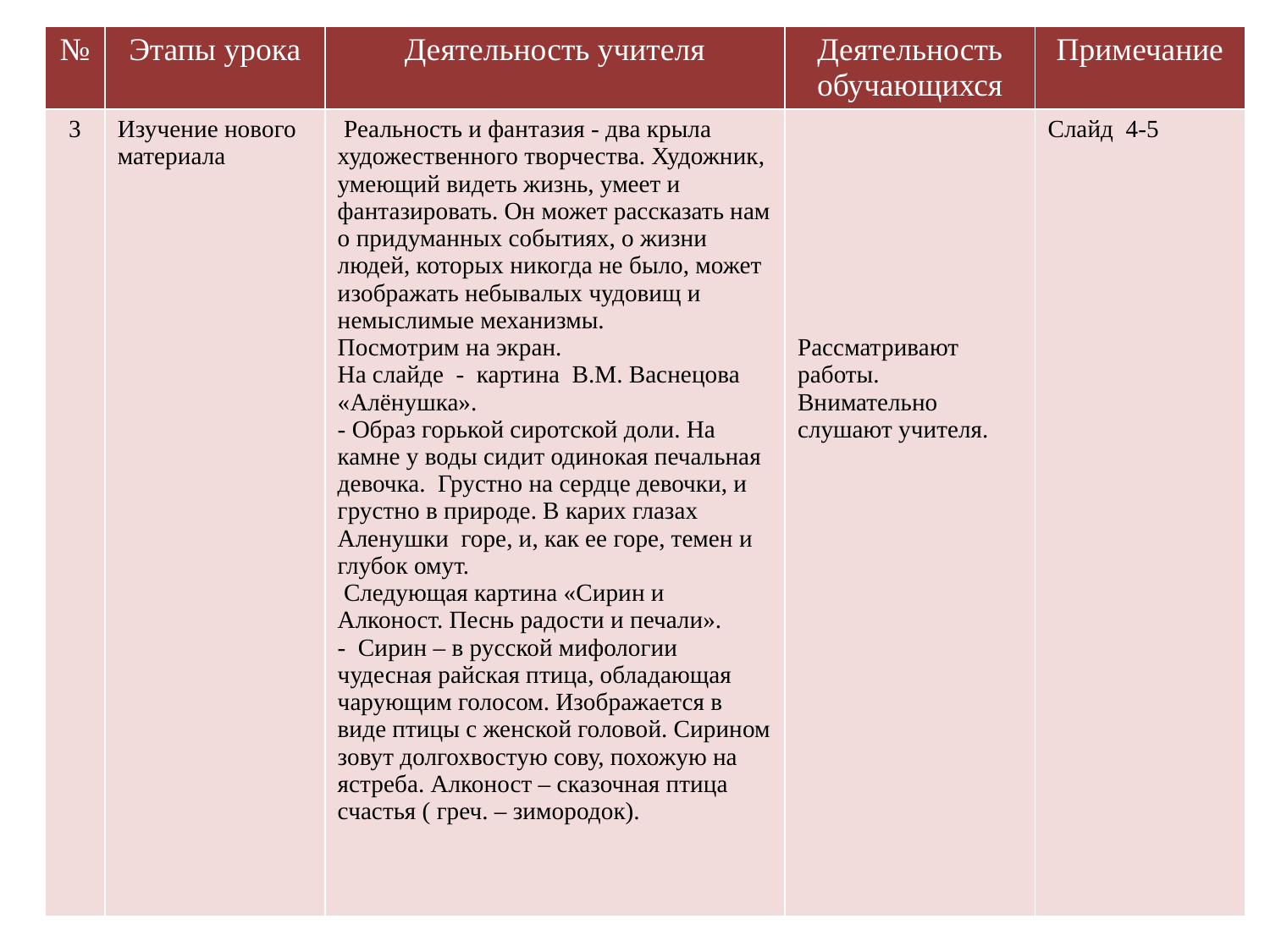

| № | Этапы урока | Деятельность учителя | Деятельность обучающихся | Примечание |
| --- | --- | --- | --- | --- |
| 3 | Изучение нового материала | Реальность и фантазия - два крыла художественного творчества. Художник, умеющий видеть жизнь, умеет и фантазировать. Он может рассказать нам о придуманных событиях, о жизни людей, которых никогда не было, может изображать небывалых чудовищ и немыслимые механизмы. Посмотрим на экран. На слайде  -  картина  В.М. Васнецова «Алёнушка». - Образ горькой сиротской доли. На камне у воды сидит одинокая печальная девочка.  Грустно на сердце девочки, и грустно в природе. В карих глазах  Аленушки  горе, и, как ее горе, темен и глубок омут.  Следующая картина «Сирин и Алконост. Песнь радости и печали». -  Сирин – в русской мифологии чудесная райская птица, обладающая чарующим голосом. Изображается в виде птицы с женской головой. Сирином зовут долгохвостую сову, похожую на ястреба. Алконост – сказочная птица счастья ( греч. – зимородок). | Рассматривают работы. Внимательно слушают учителя. | Слайд 4-5 |